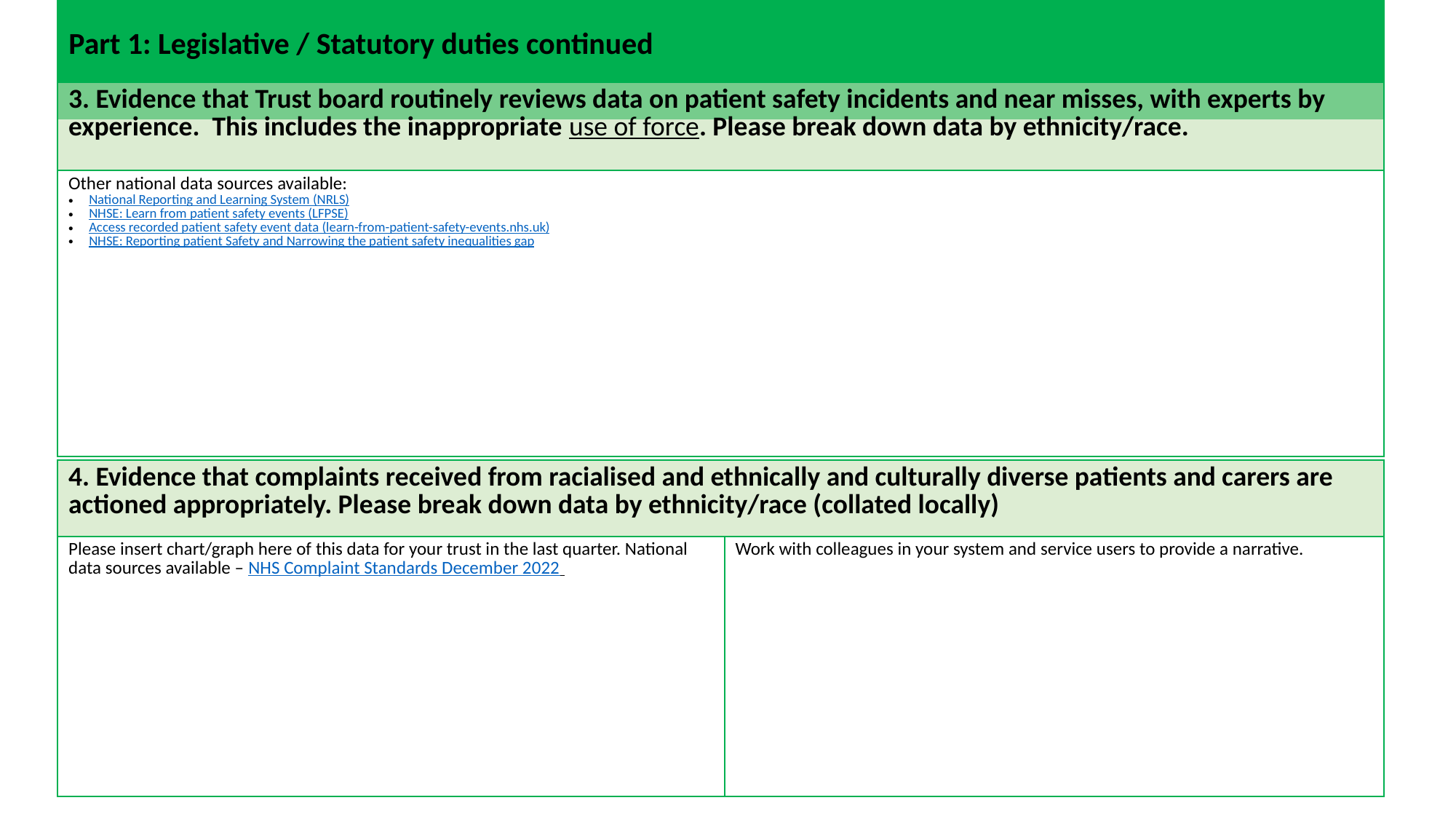

# Part 1: Legislative / Statutory duties continued
| 3. Evidence that Trust board routinely reviews data on patient safety incidents and near misses, with experts by experience. This includes the inappropriate use of force. Please break down data by ethnicity/race. |
| --- |
| Other national data sources available: National Reporting and Learning System (NRLS) NHSE: Learn from patient safety events (LFPSE) Access recorded patient safety event data (learn-from-patient-safety-events.nhs.uk) NHSE: Reporting patient Safety and Narrowing the patient safety inequalities gap |
| 4. Evidence that complaints received from racialised and ethnically and culturally diverse patients and carers are actioned appropriately. Please break down data by ethnicity/race (collated locally) |  |
| --- | --- |
| Please insert chart/graph here of this data for your trust in the last quarter. National data sources available – NHS Complaint Standards December 2022 | Work with colleagues in your system and service users to provide a narrative. |